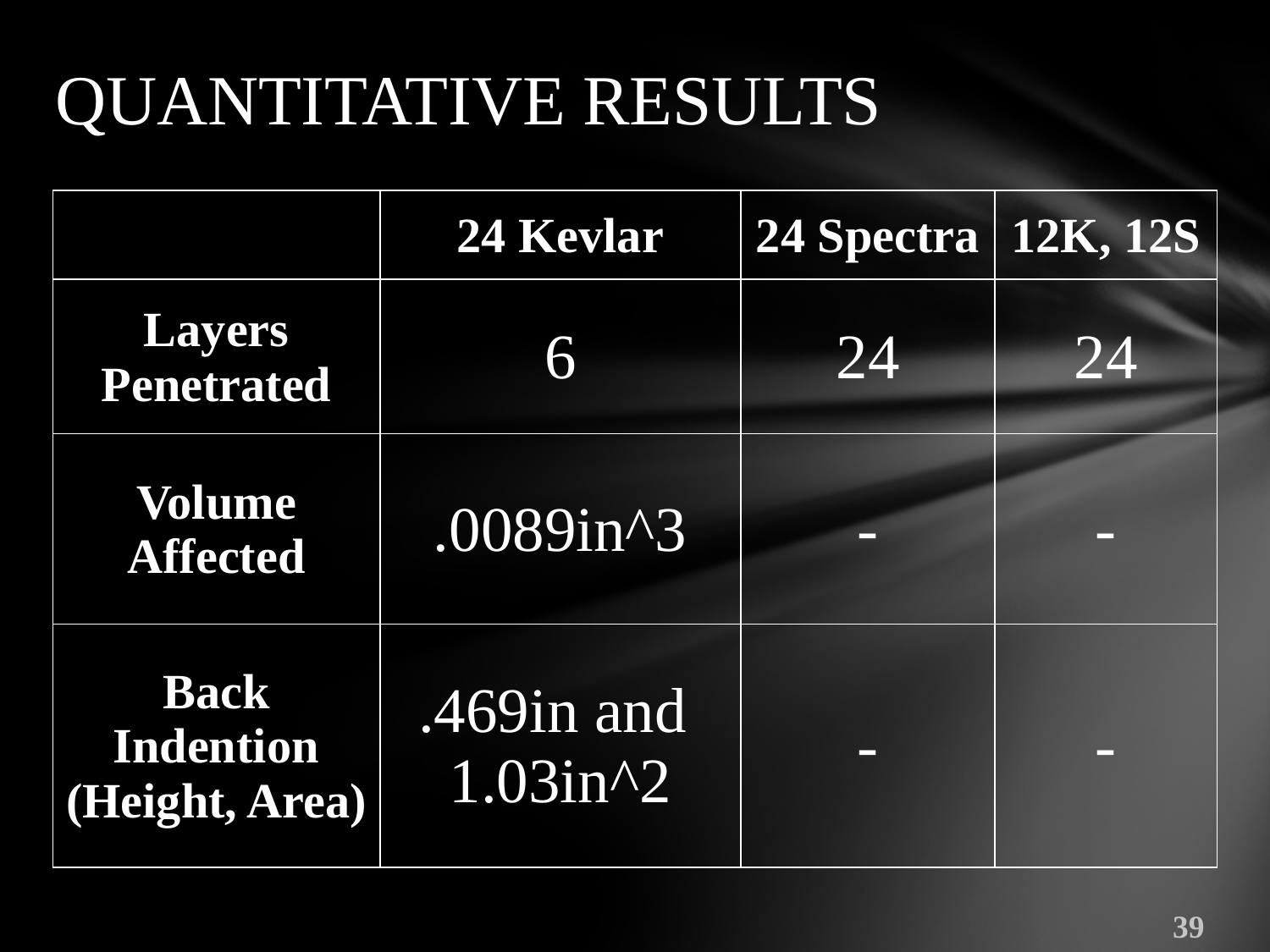

# QUANTITATIVE RESULTS
|  | 24 Kevlar | 24 Spectra | 12K, 12S |
| --- | --- | --- | --- |
| Layers Penetrated | 6 | 24 | 24 |
| Volume Affected | .0089in^3 | - | - |
| Back Indention (Height, Area) | .469in and 1.03in^2 | - | - |
39